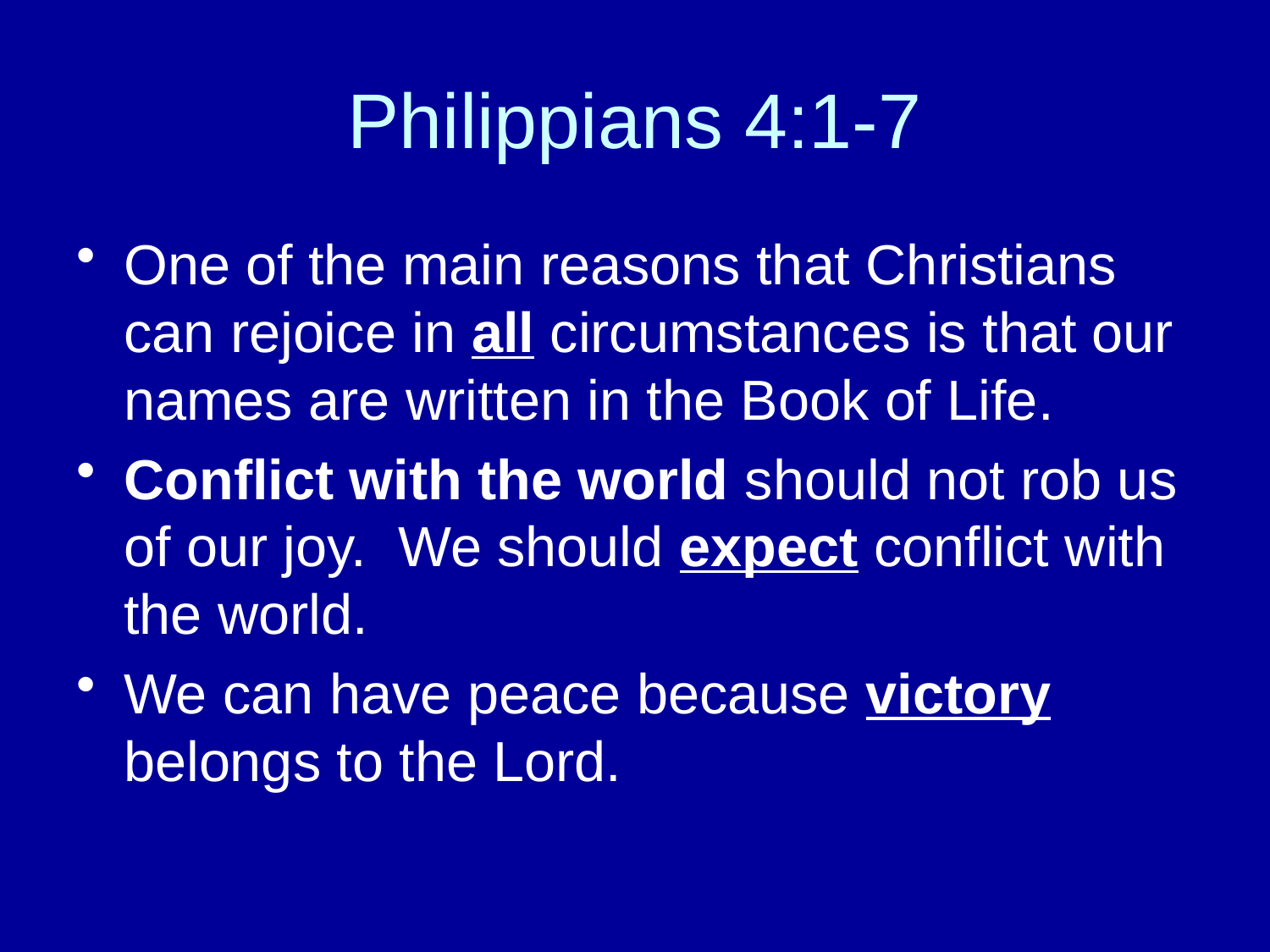

# Philippians 4:1-7
One of the main reasons that Christians can rejoice in all circumstances is that our names are written in the Book of Life.
Conflict with the world should not rob us of our joy.  We should expect conflict with the world.
We can have peace because victory belongs to the Lord.